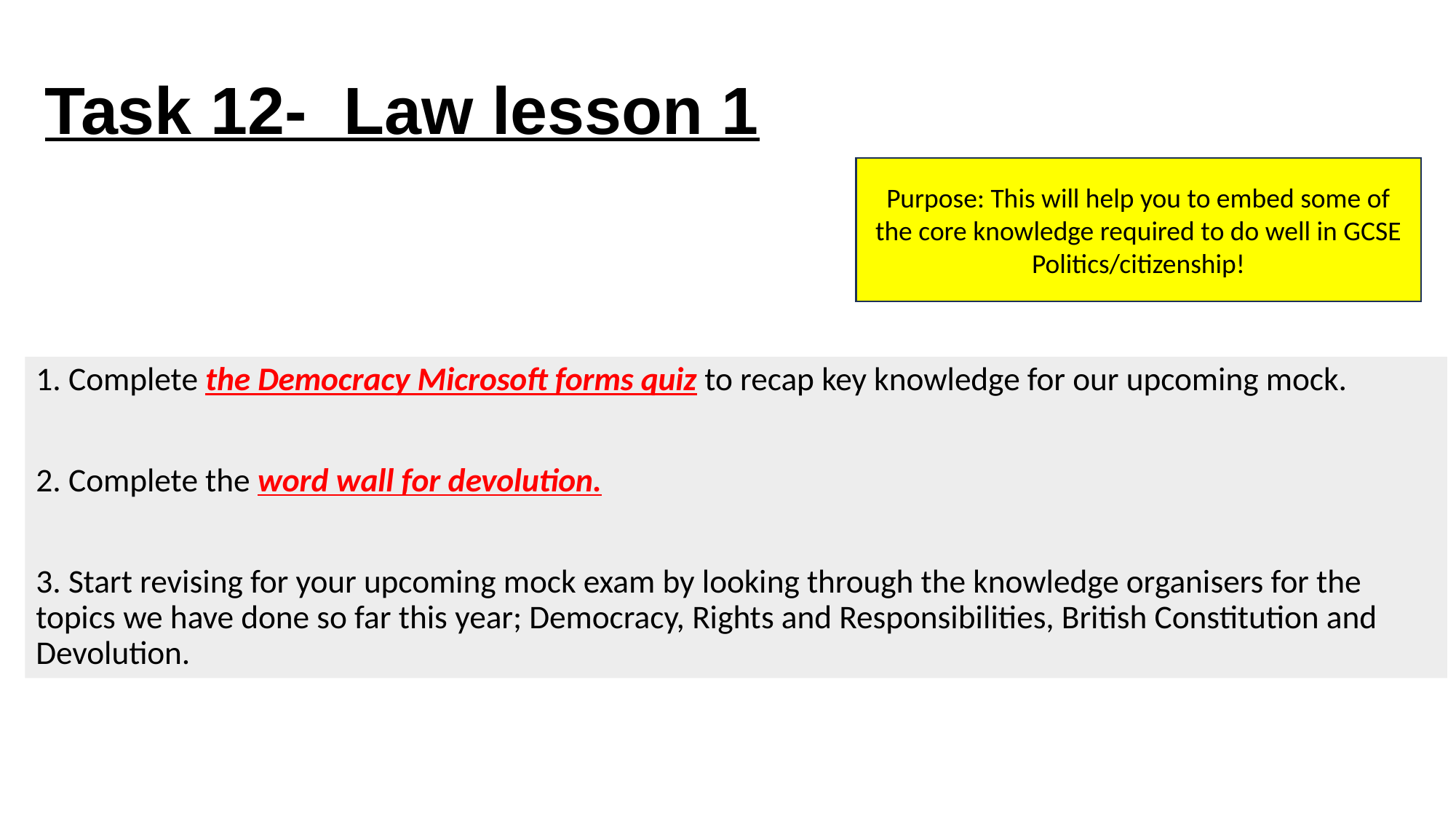

# Task 12-  Law lesson 1
Purpose: This will help you to embed some of the core knowledge required to do well in GCSE Politics/citizenship!
1. Complete the Democracy Microsoft forms quiz to recap key knowledge for our upcoming mock.

2. Complete the word wall for devolution.

3. Start revising for your upcoming mock exam by looking through the knowledge organisers for the topics we have done so far this year; Democracy, Rights and Responsibilities, British Constitution and Devolution.